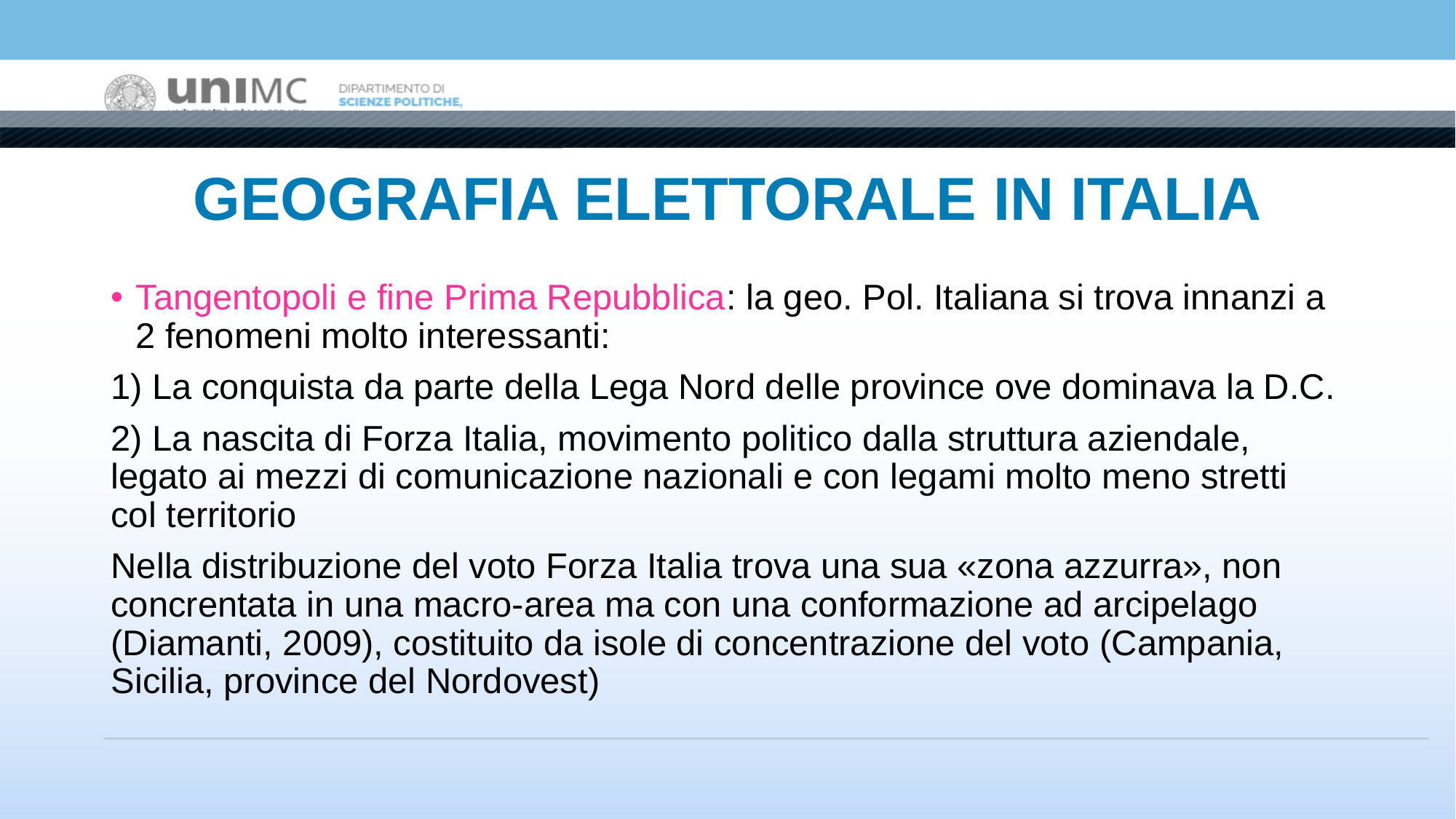

# GEOGRAFIA ELETTORALE IN ITALIA
Tangentopoli e fine Prima Repubblica: la geo. Pol. Italiana si trova innanzi a 2 fenomeni molto interessanti:
1) La conquista da parte della Lega Nord delle province ove dominava la D.C.
2) La nascita di Forza Italia, movimento politico dalla struttura aziendale, legato ai mezzi di comunicazione nazionali e con legami molto meno stretti col territorio
Nella distribuzione del voto Forza Italia trova una sua «zona azzurra», non concrentata in una macro-area ma con una conformazione ad arcipelago (Diamanti, 2009), costituito da isole di concentrazione del voto (Campania, Sicilia, province del Nordovest)